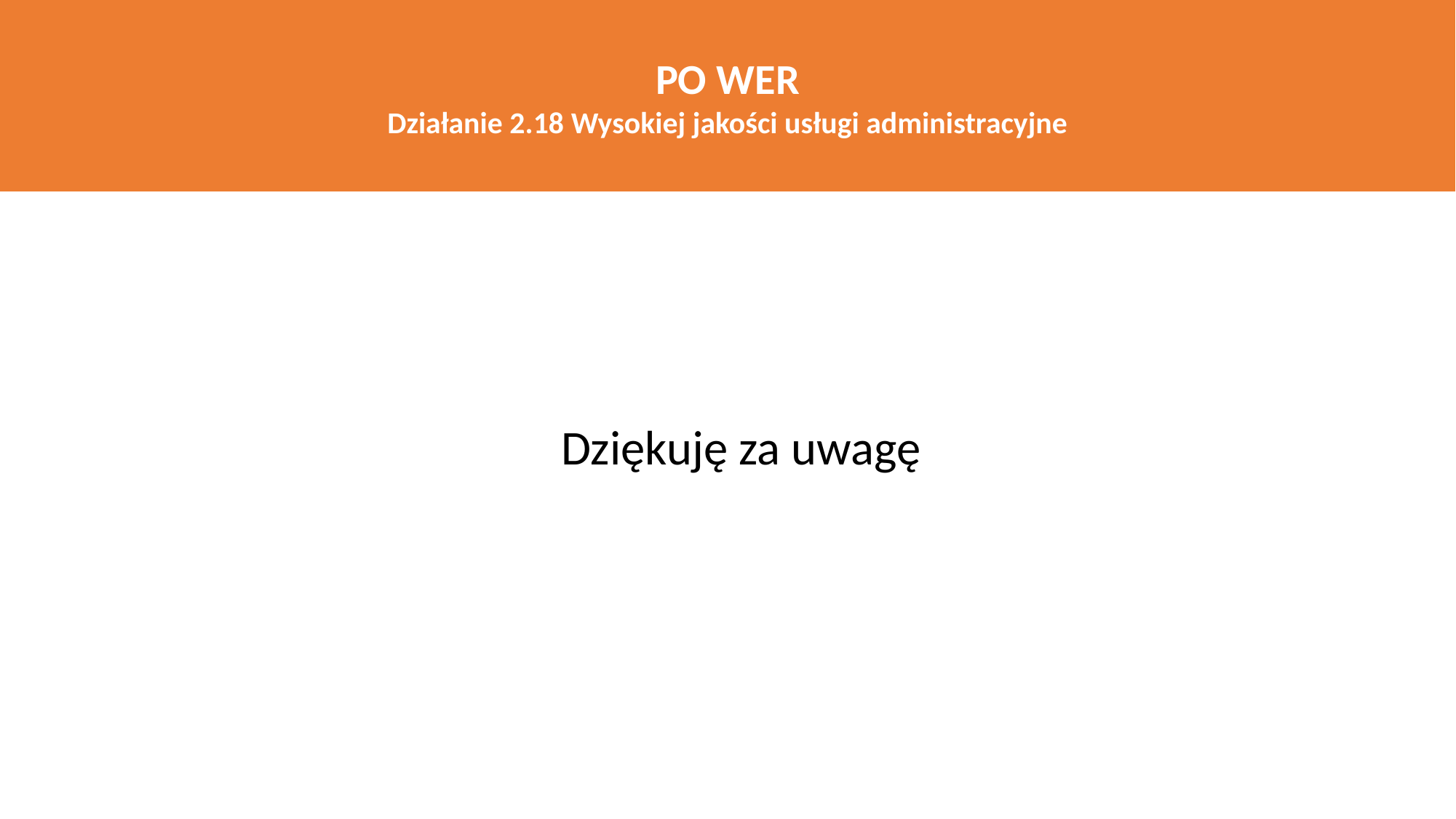

PO WER
Działanie 2.18 Wysokiej jakości usługi administracyjne
Dziękuję za uwagę